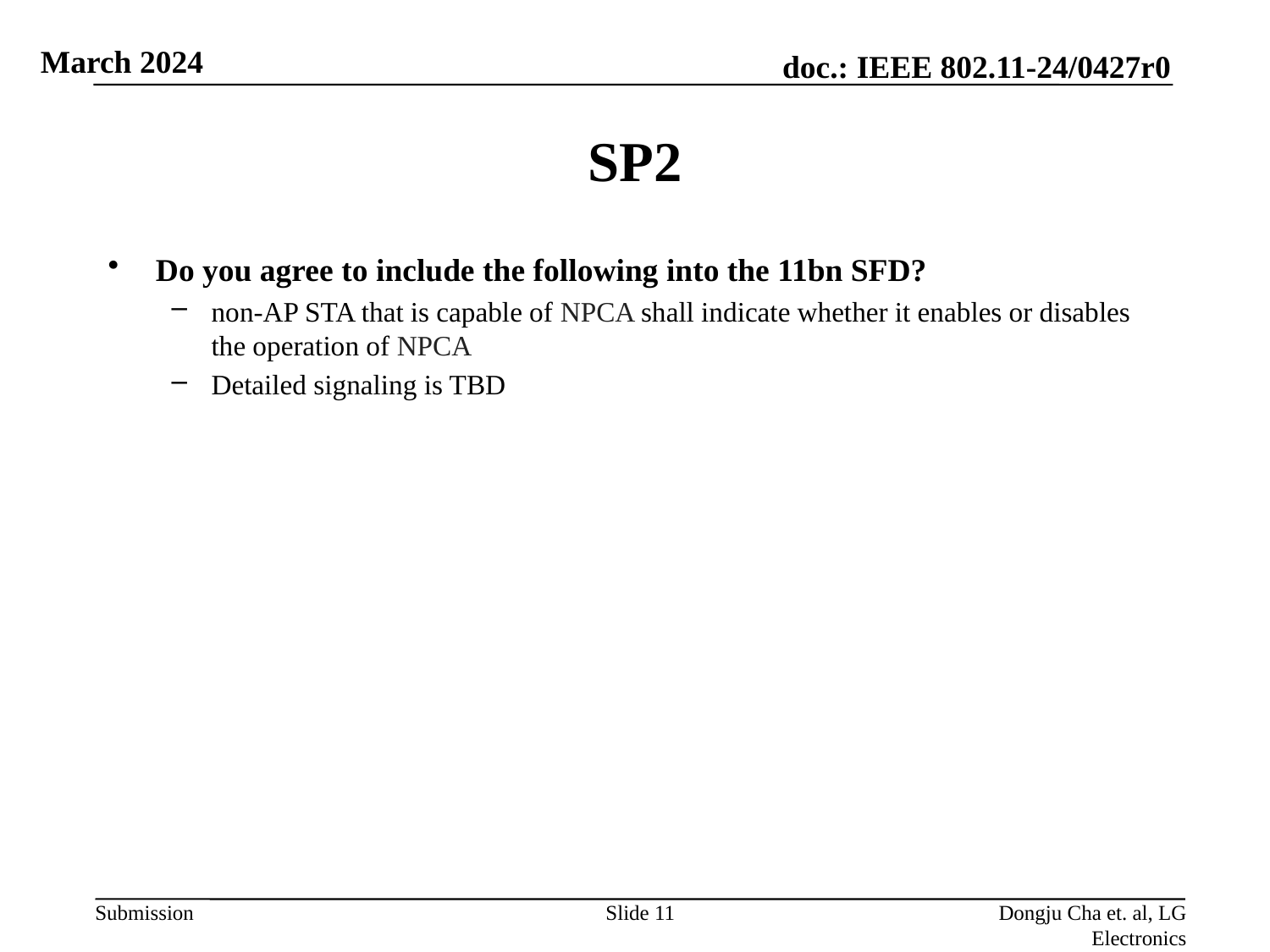

# SP2
Do you agree to include the following into the 11bn SFD?
non-AP STA that is capable of NPCA shall indicate whether it enables or disables the operation of NPCA
Detailed signaling is TBD
Slide 11
Dongju Cha et. al, LG Electronics